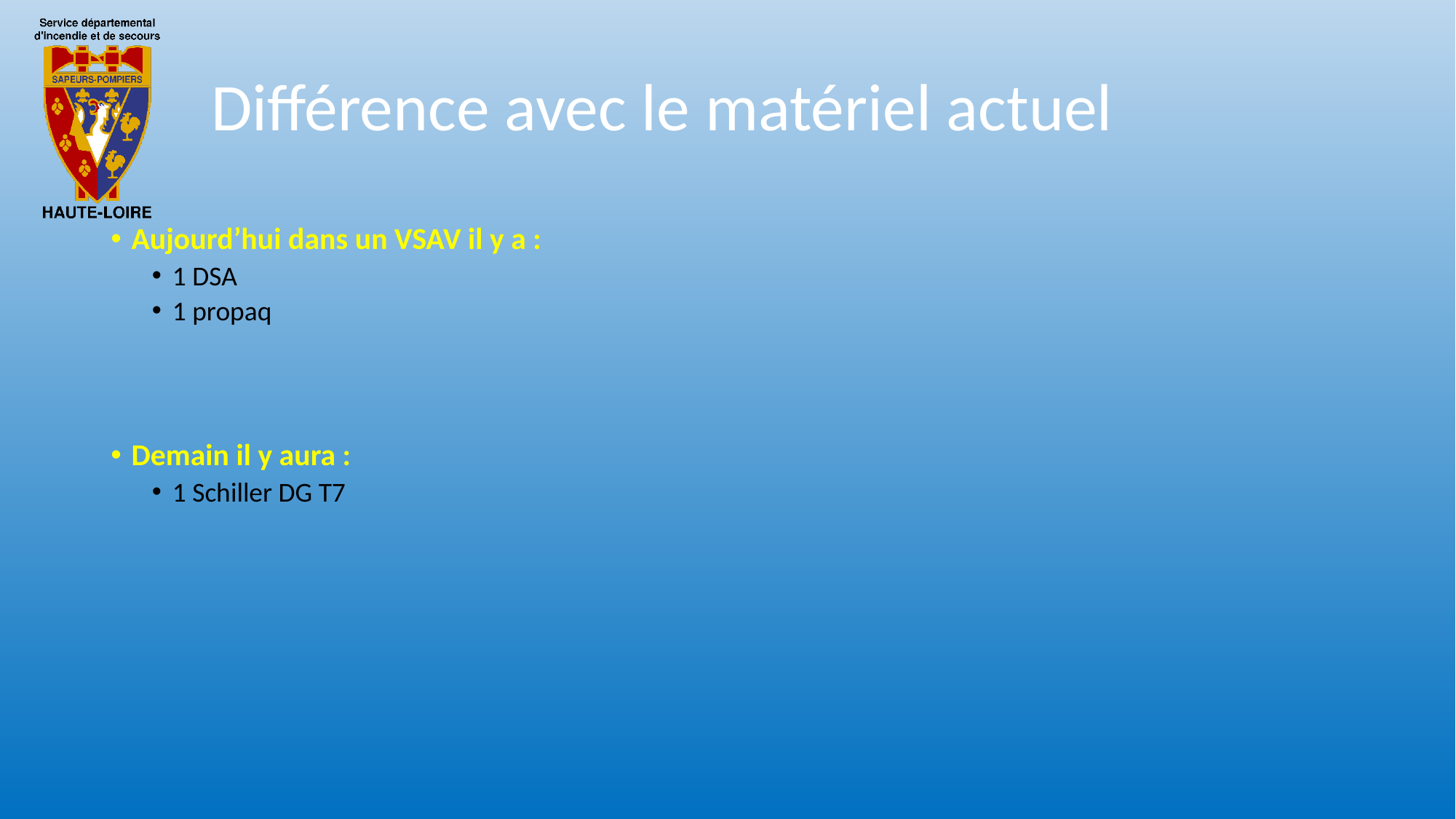

# Différence avec le matériel actuel
Aujourd’hui dans un VSAV il y a :
1 DSA
1 propaq

Demain il y aura :
1 Schiller DG T7